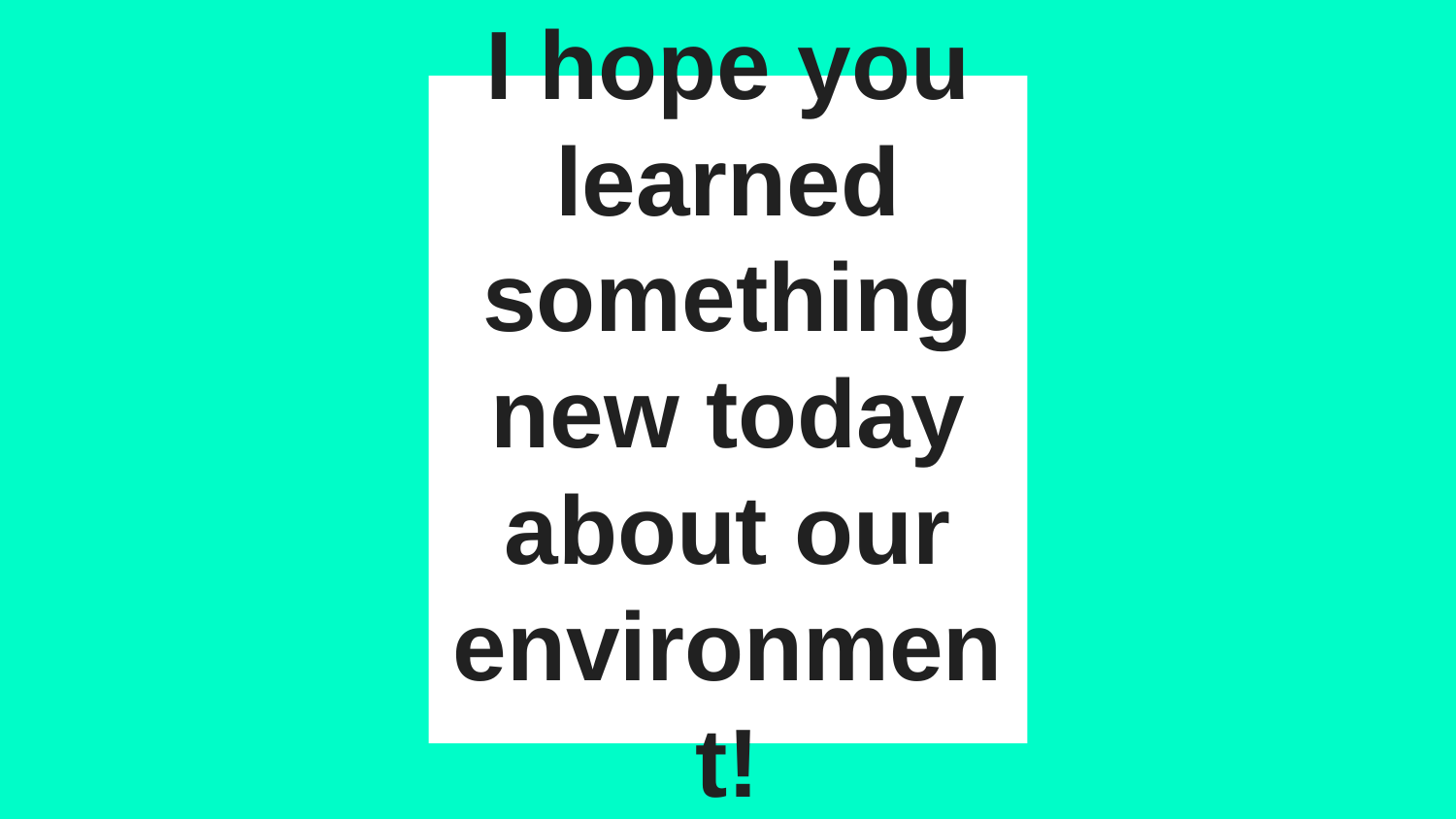

# I hope you learned something new today about our environment!